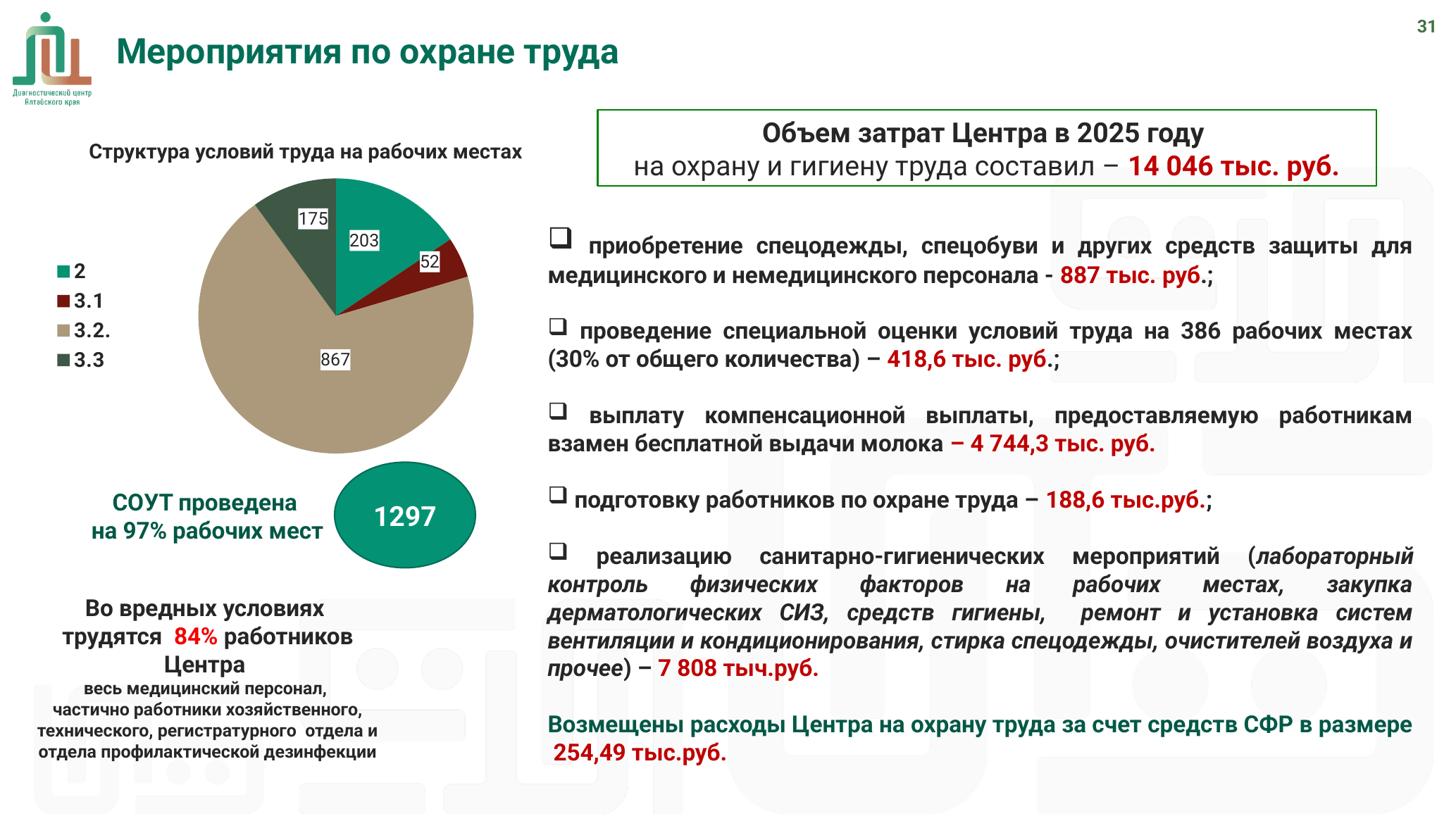

31

Мероприятия по охране труда
Объем затрат Центра в 2025 году
на охрану и гигиену труда составил – 14 046 тыс. руб.
Структура условий труда на рабочих местах

### Chart

| Category |  |
|---|---|
| 2 | 137.0 |
| 3.1 | 42.0 |
| 3.2. | 611.0 |
| 3.3 | 88.0 |
 приобретение спецодежды, спецобуви и других средств защиты для медицинского и немедицинского персонала - 887 тыс. руб.;

 проведение специальной оценки условий труда на 386 рабочих местах (30% от общего количества) – 418,6 тыс. руб.;

 выплату компенсационной выплаты, предоставляемую работникам взамен бесплатной выдачи молока – 4 744,3 тыс. руб.

 подготовку работников по охране труда – 188,6 тыс.руб.;

 реализацию санитарно-гигиенических мероприятий (лабораторный контроль физических факторов на рабочих местах, закупка дерматологических СИЗ, средств гигиены,  ремонт и установка систем вентиляции и кондиционирования, стирка спецодежды, очистителей воздуха и прочее) – 7 808 тыч.руб.

Возмещены расходы Центра на охрану труда за счет средств СФР в размере  254,49 тыс.руб.

1297
СОУТ проведена
на 97% рабочих мест

Во вредных условиях
трудятся  84% работников Центра
весь медицинский персонал,
частично работники хозяйственного, технического, регистратурного  отдела и отдела профилактической дезинфекции